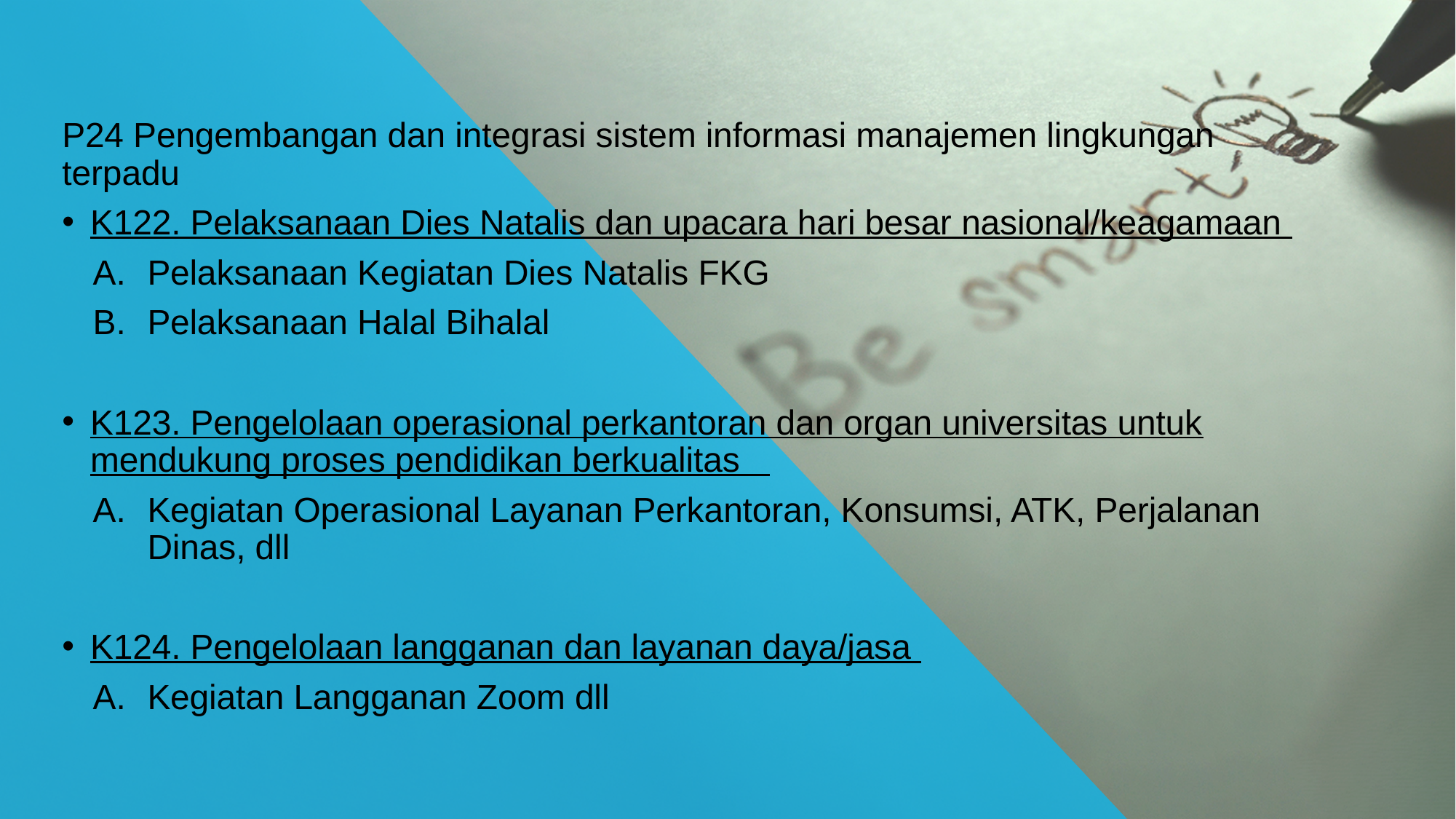

P24 Pengembangan dan integrasi sistem informasi manajemen lingkungan terpadu
K122. Pelaksanaan Dies Natalis dan upacara hari besar nasional/keagamaan
Pelaksanaan Kegiatan Dies Natalis FKG
Pelaksanaan Halal Bihalal

K123. Pengelolaan operasional perkantoran dan organ universitas untuk mendukung proses pendidikan berkualitas
Kegiatan Operasional Layanan Perkantoran, Konsumsi, ATK, Perjalanan Dinas, dll

K124. Pengelolaan langganan dan layanan daya/jasa
Kegiatan Langganan Zoom dll